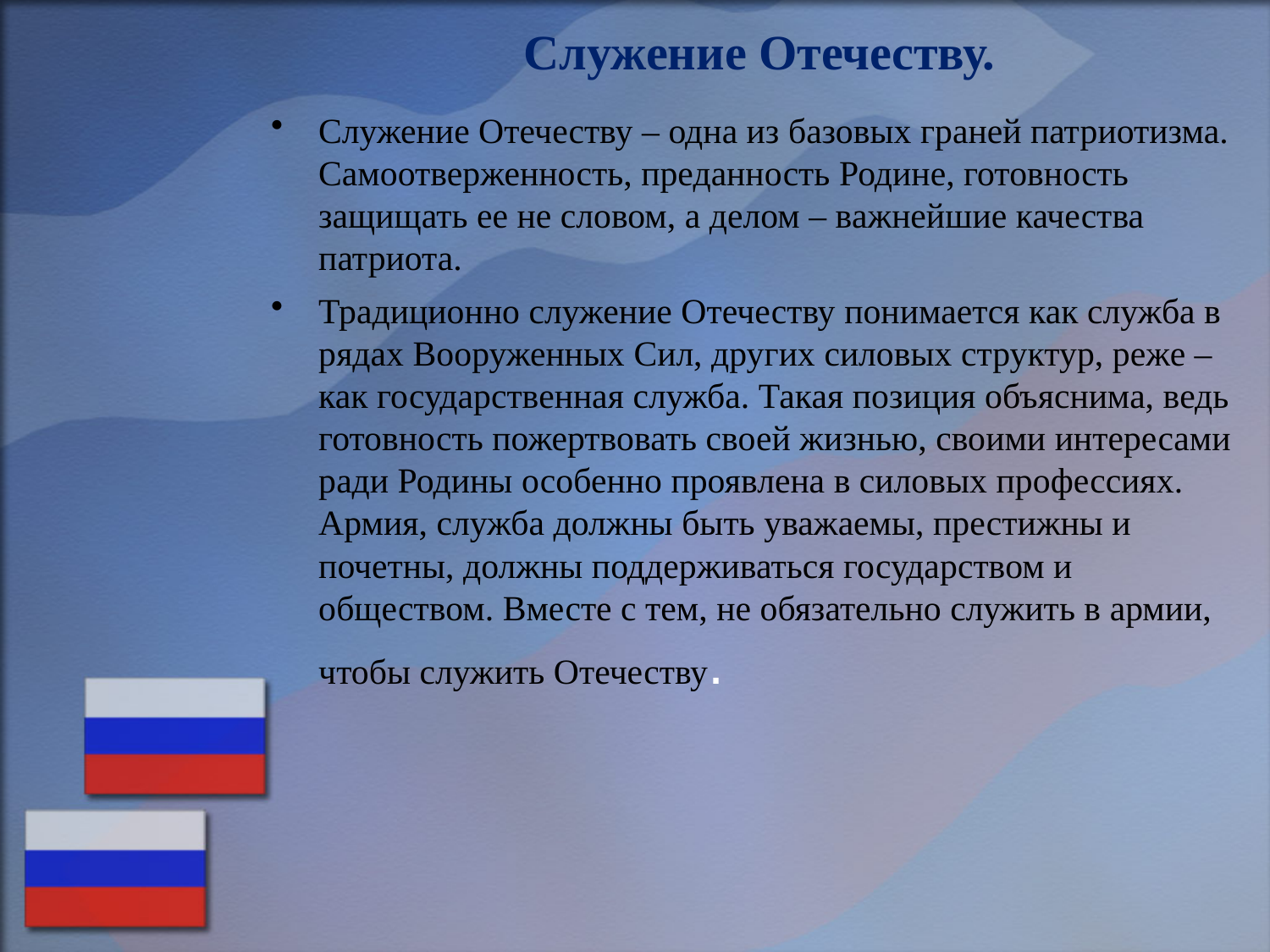

# Служение Отечеству.
Служение Отечеству – одна из базовых граней патриотизма. Самоотверженность, преданность Родине, готовность защищать ее не словом, а делом – важнейшие качества патриота.
Традиционно служение Отечеству понимается как служба в рядах Вооруженных Сил, других силовых структур, реже – как государственная служба. Такая позиция объяснима, ведь готовность пожертвовать своей жизнью, своими интересами ради Родины особенно проявлена в силовых профессиях. Армия, служба должны быть уважаемы, престижны и почетны, должны поддерживаться государством и обществом. Вместе с тем, не обязательно служить в армии, чтобы служить Отечеству.